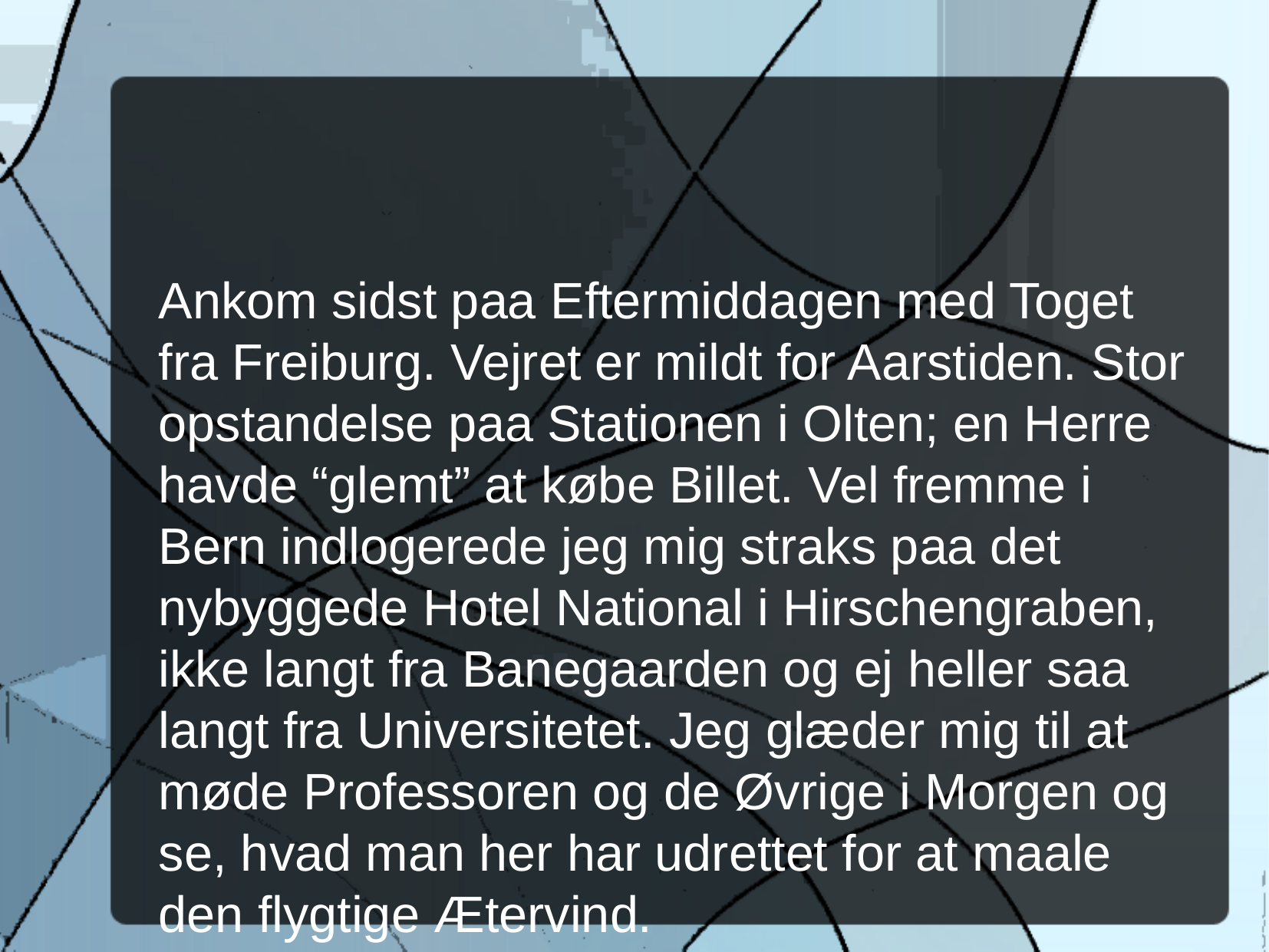

Ankom sidst paa Eftermiddagen med Toget fra Freiburg. Vejret er mildt for Aarstiden. Stor opstandelse paa Stationen i Olten; en Herre havde “glemt” at købe Billet. Vel fremme i Bern indlogerede jeg mig straks paa det nybyggede Hotel National i Hirschengraben, ikke langt fra Banegaarden og ej heller saa langt fra Universitetet. Jeg glæder mig til at møde Professoren og de Øvrige i Morgen og se, hvad man her har udrettet for at maale den flygtige Ætervind.